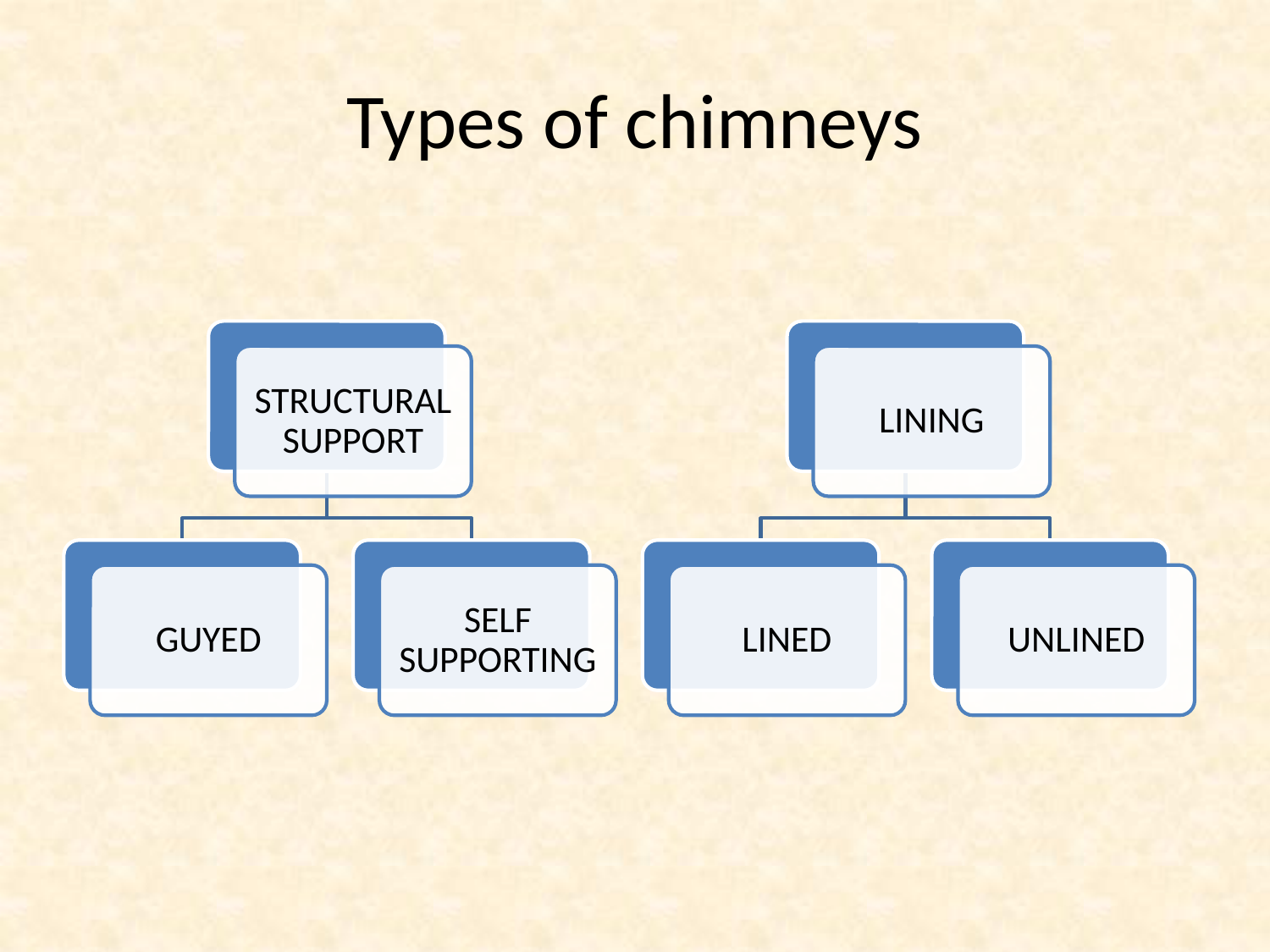

# Types of chimneys
STRUCTURAL SUPPORT
GUYED
SELF SUPPORTING
LINING
LINED
UNLINED